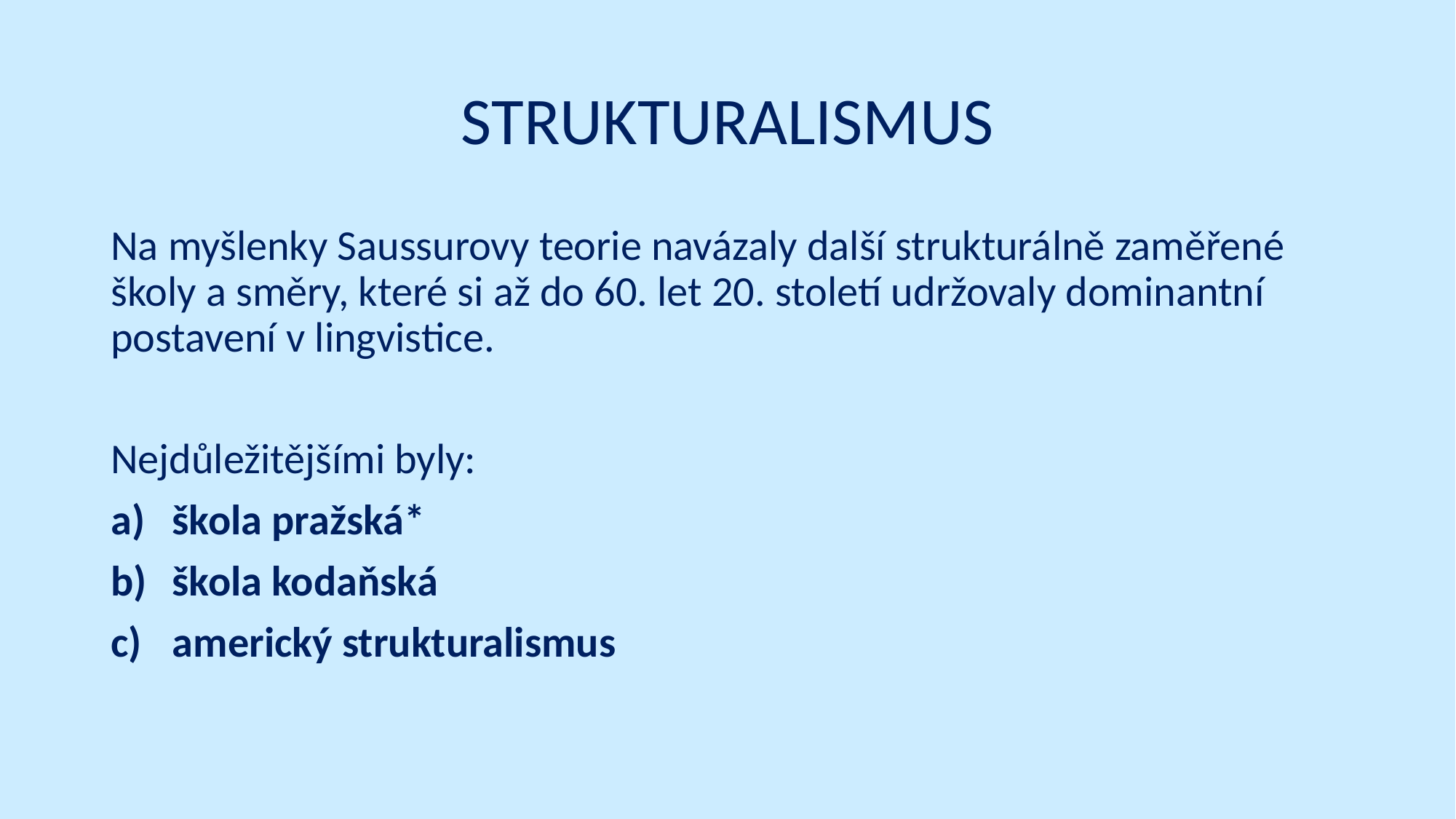

# STRUKTURALISMUS
Na myšlenky Saussurovy teorie navázaly další strukturálně zaměřené školy a směry, které si až do 60. let 20. století udržovaly dominantní postavení v lingvistice.

Nejdůležitějšími byly:
škola pražská*
škola kodaňská
americký strukturalismus